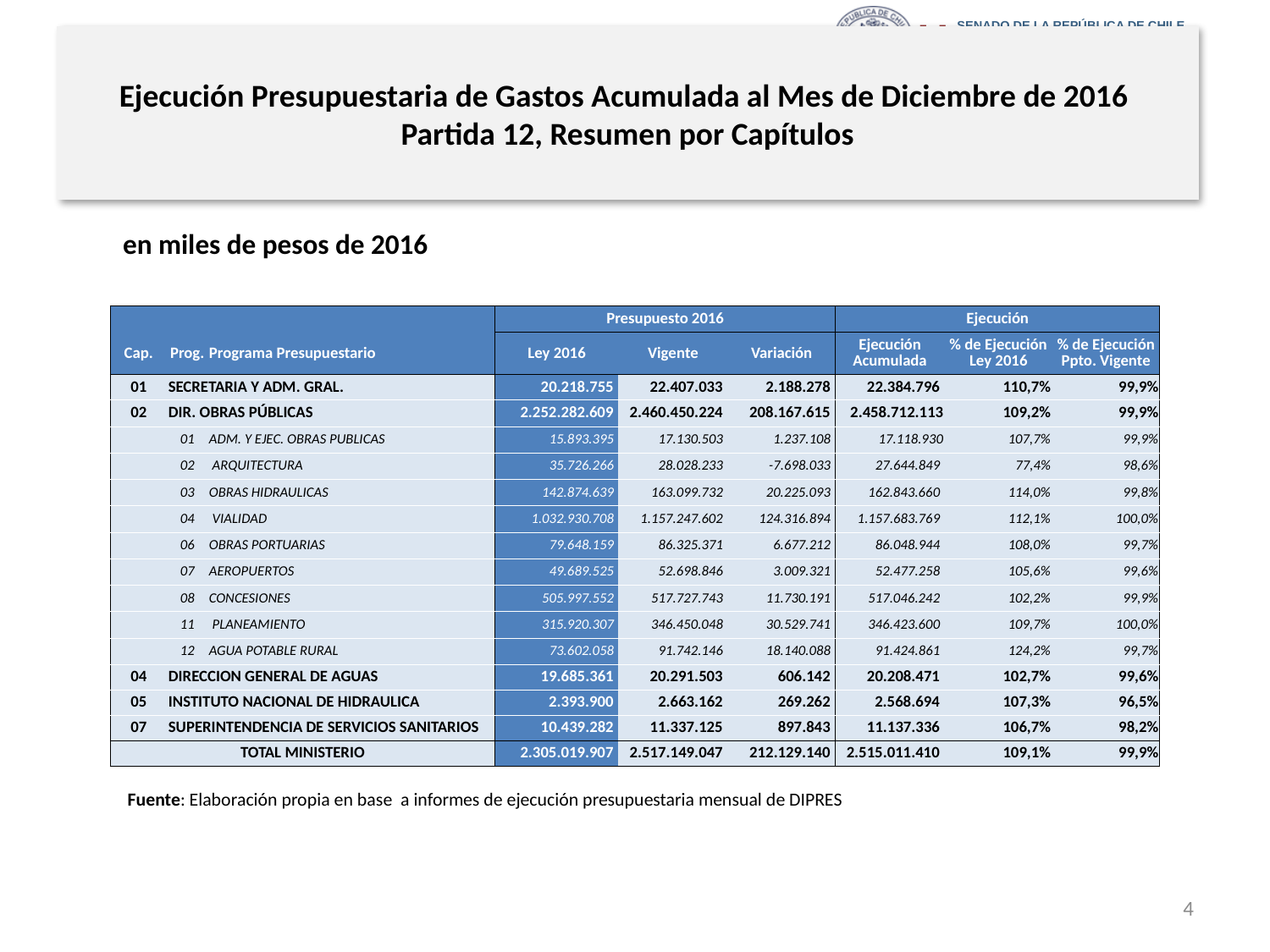

# Ejecución Presupuestaria de Gastos Acumulada al Mes de Diciembre de 2016 Partida 12, Resumen por Capítulos
en miles de pesos de 2016
|  |  |  | Presupuesto 2016 |  |  | Ejecución |  |  |
| --- | --- | --- | --- | --- | --- | --- | --- | --- |
| Cap. | Prog. | Programa Presupuestario | Ley 2016 | Vigente | Variación | Ejecución Acumulada | % de Ejecución Ley 2016 | % de Ejecución Ppto. Vigente |
| 01 | SECRETARIA Y ADM. GRAL. |  | 20.218.755 | 22.407.033 | 2.188.278 | 22.384.796 | 110,7% | 99,9% |
| 02 | DIR. OBRAS PÚBLICAS |  | 2.252.282.609 | 2.460.450.224 | 208.167.615 | 2.458.712.113 | 109,2% | 99,9% |
|  | 01 | ADM. Y EJEC. OBRAS PUBLICAS | 15.893.395 | 17.130.503 | 1.237.108 | 17.118.930 | 107,7% | 99,9% |
|  | 02 | ARQUITECTURA | 35.726.266 | 28.028.233 | -7.698.033 | 27.644.849 | 77,4% | 98,6% |
|  | 03 | OBRAS HIDRAULICAS | 142.874.639 | 163.099.732 | 20.225.093 | 162.843.660 | 114,0% | 99,8% |
|  | 04 | VIALIDAD | 1.032.930.708 | 1.157.247.602 | 124.316.894 | 1.157.683.769 | 112,1% | 100,0% |
|  | 06 | OBRAS PORTUARIAS | 79.648.159 | 86.325.371 | 6.677.212 | 86.048.944 | 108,0% | 99,7% |
|  | 07 | AEROPUERTOS | 49.689.525 | 52.698.846 | 3.009.321 | 52.477.258 | 105,6% | 99,6% |
|  | 08 | CONCESIONES | 505.997.552 | 517.727.743 | 11.730.191 | 517.046.242 | 102,2% | 99,9% |
|  | 11 | PLANEAMIENTO | 315.920.307 | 346.450.048 | 30.529.741 | 346.423.600 | 109,7% | 100,0% |
|  | 12 | AGUA POTABLE RURAL | 73.602.058 | 91.742.146 | 18.140.088 | 91.424.861 | 124,2% | 99,7% |
| 04 | DIRECCION GENERAL DE AGUAS |  | 19.685.361 | 20.291.503 | 606.142 | 20.208.471 | 102,7% | 99,6% |
| 05 | INSTITUTO NACIONAL DE HIDRAULICA |  | 2.393.900 | 2.663.162 | 269.262 | 2.568.694 | 107,3% | 96,5% |
| 07 | SUPERINTENDENCIA DE SERVICIOS SANITARIOS |  | 10.439.282 | 11.337.125 | 897.843 | 11.137.336 | 106,7% | 98,2% |
| TOTAL MINISTERIO |  |  | 2.305.019.907 | 2.517.149.047 | 212.129.140 | 2.515.011.410 | 109,1% | 99,9% |
Fuente: Elaboración propia en base  a informes de ejecución presupuestaria mensual de DIPRES
4